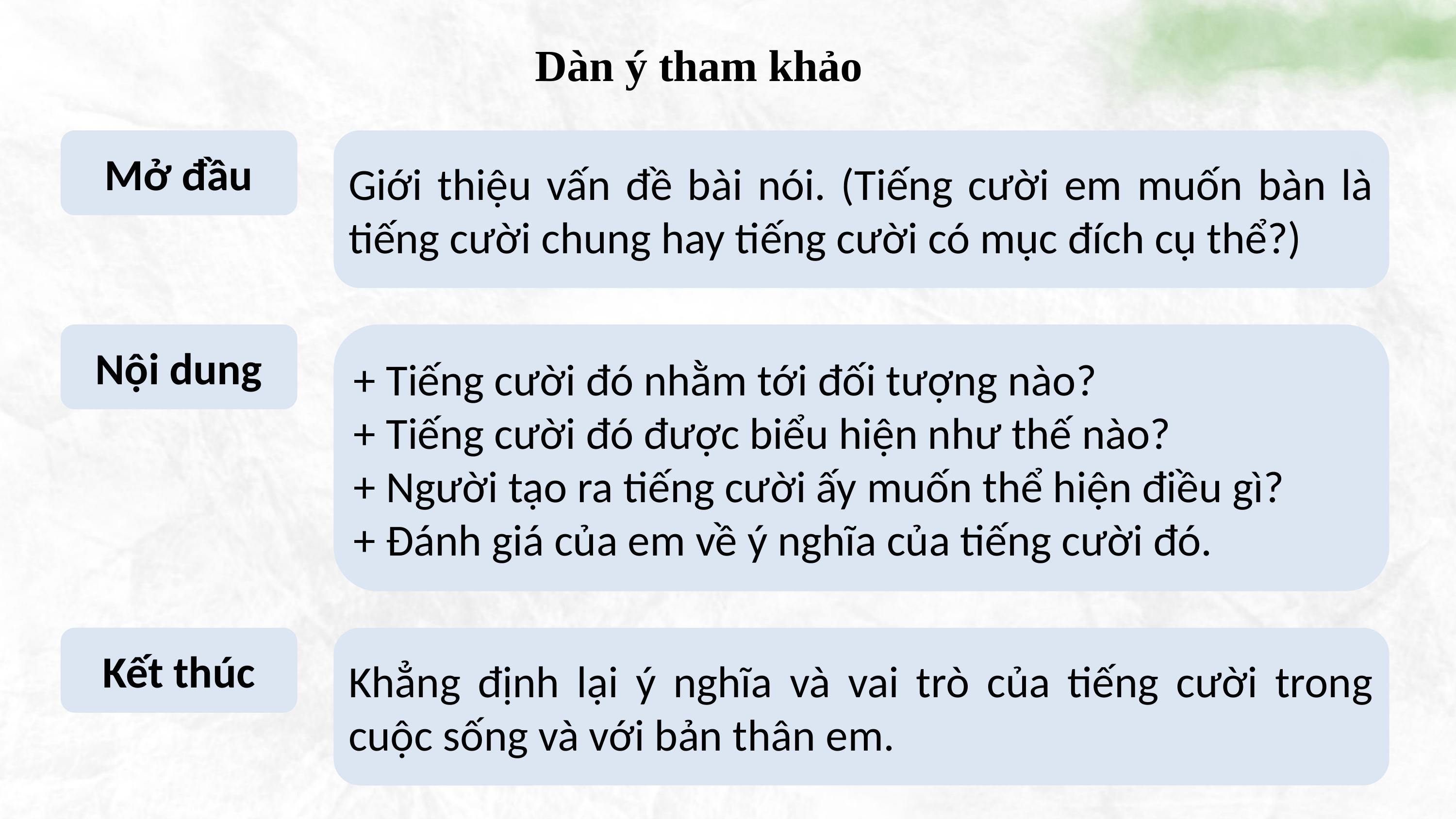

Dàn ý tham khảo
Mở đầu
Giới thiệu vấn đề bài nói. (Tiếng cười em muốn bàn là tiếng cười chung hay tiếng cười có mục đích cụ thể?)
Nội dung
+ Tiếng cười đó nhằm tới đối tượng nào?
+ Tiếng cười đó được biểu hiện như thế nào?
+ Người tạo ra tiếng cười ấy muốn thể hiện điều gì?
+ Đánh giá của em về ý nghĩa của tiếng cười đó.
Kết thúc
Khẳng định lại ý nghĩa và vai trò của tiếng cười trong cuộc sống và với bản thân em.